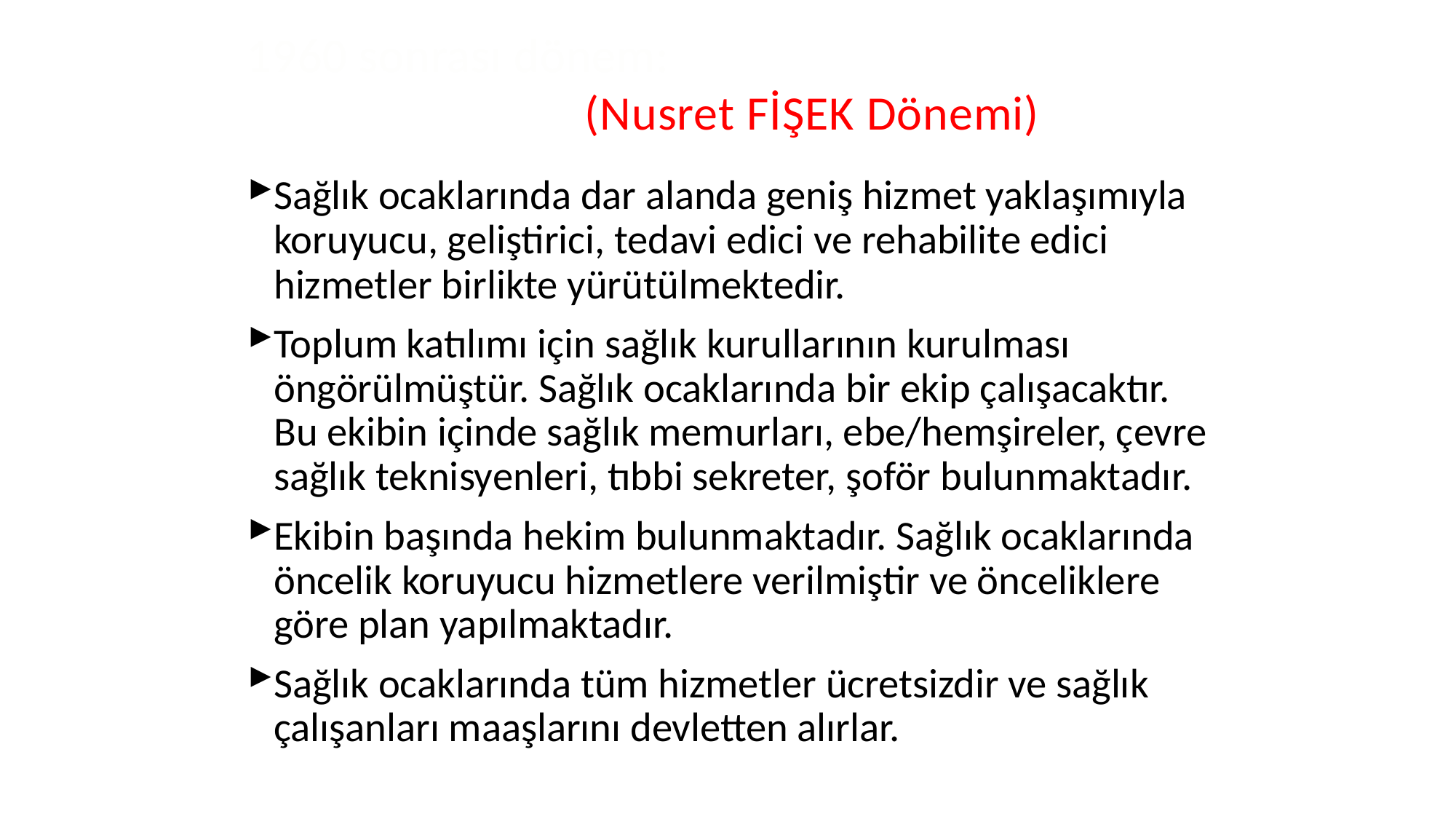

# 1960 sonrası dönem: (Nusret FİŞEK Dönemi)
Sağlık ocaklarında dar alanda geniş hizmet yaklaşımıyla koruyucu, geliştirici, tedavi edici ve rehabilite edici hizmetler birlikte yürütülmektedir.
Toplum katılımı için sağlık kurullarının kurulması öngörülmüştür. Sağlık ocaklarında bir ekip çalışacaktır. Bu ekibin içinde sağlık memurları, ebe/hemşireler, çevre sağlık teknisyenleri, tıbbi sekreter, şoför bulunmaktadır.
Ekibin başında hekim bulunmaktadır. Sağlık ocaklarında öncelik koruyucu hizmetlere verilmiştir ve önceliklere göre plan yapılmaktadır.
Sağlık ocaklarında tüm hizmetler ücretsizdir ve sağlık çalışanları maaşlarını devletten alırlar.